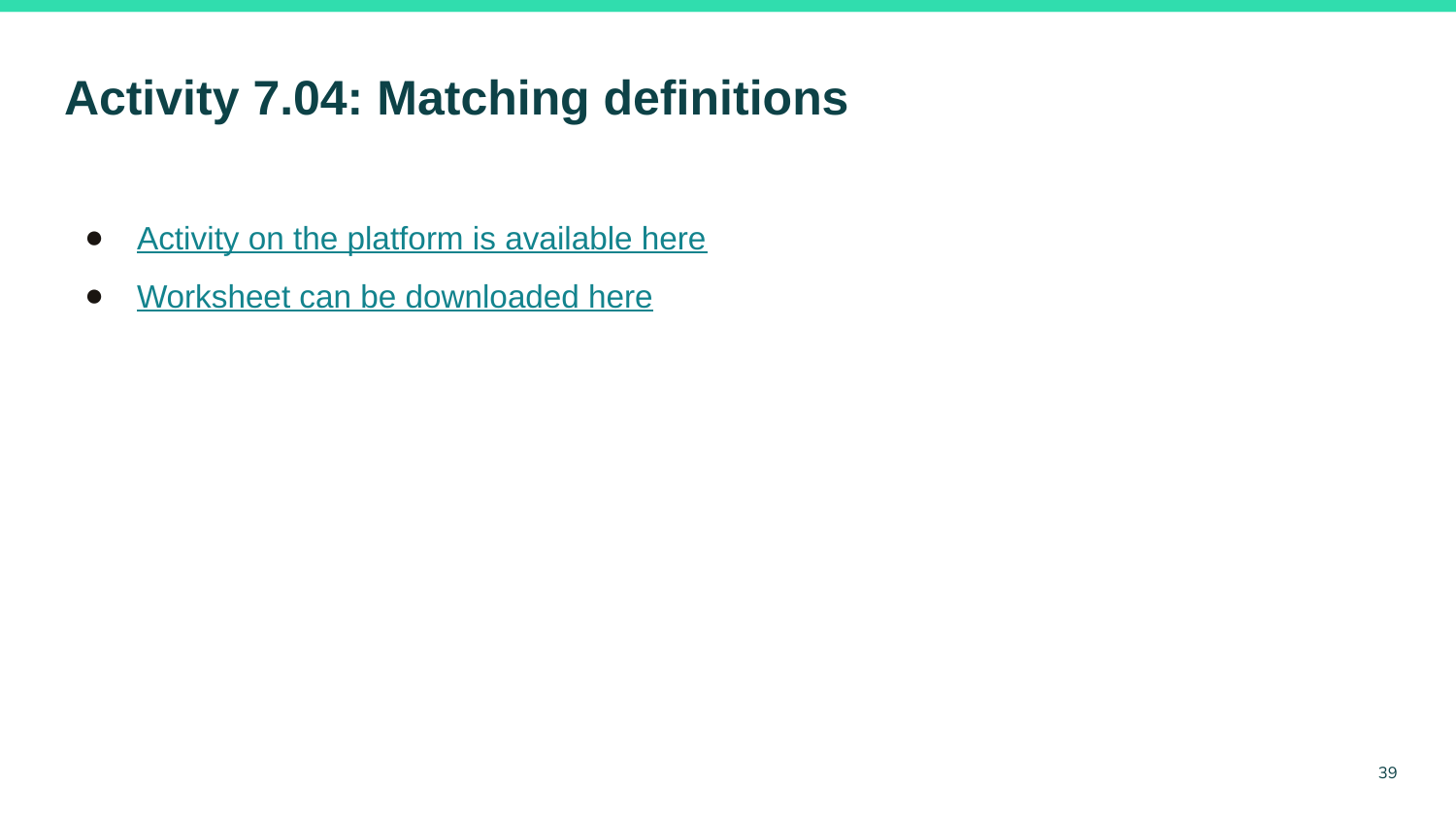

# Activity 7.04: Matching definitions

Activity on the platform is available here
Worksheet can be downloaded here
39